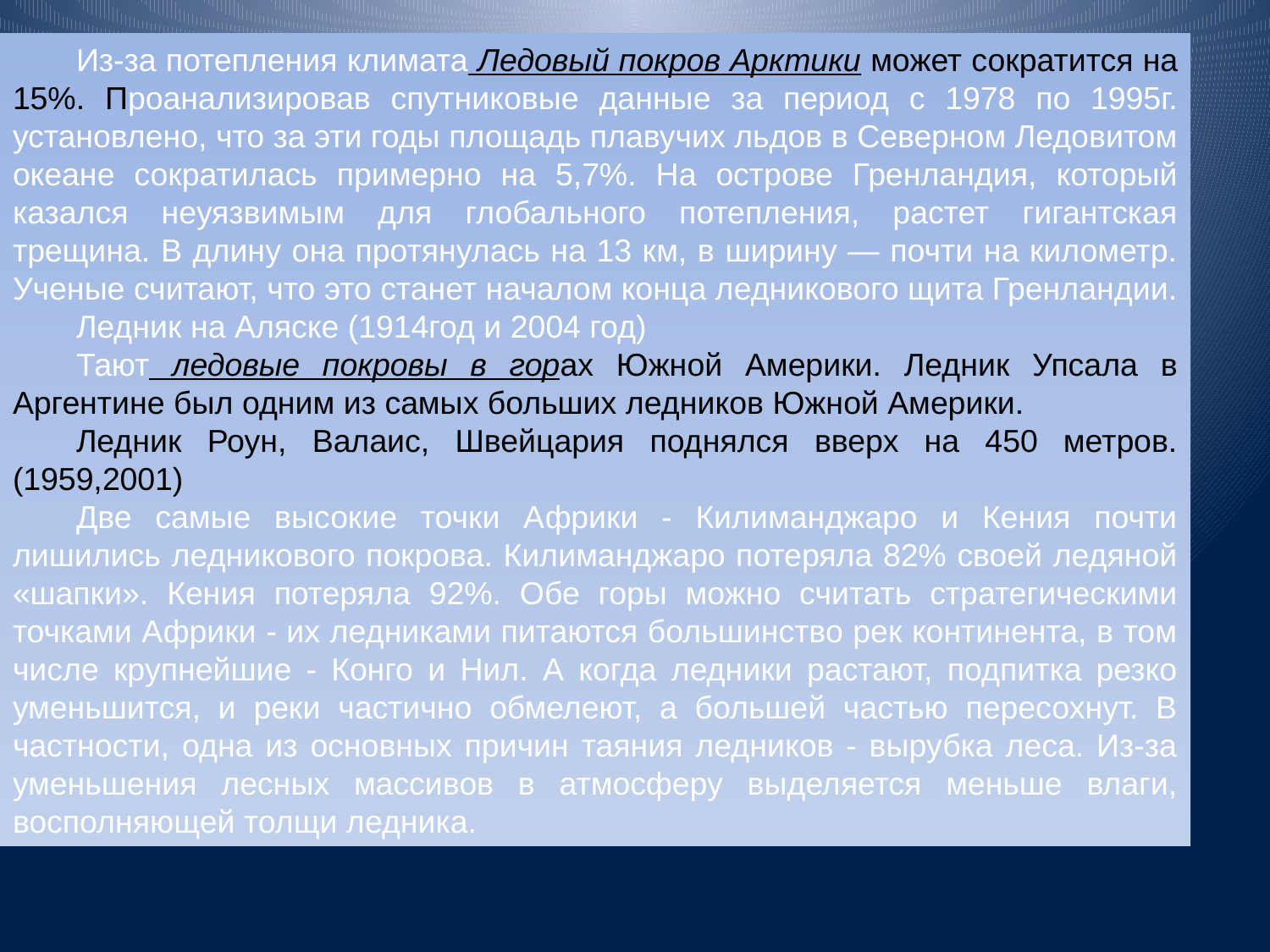

Из-за потепления климата Ледовый покров Арктики может сократится на 15%. Проанализировав спутниковые данные за период с 1978 по 1995г. установлено, что за эти годы площадь плавучих льдов в Северном Ледовитом океане сократилась примерно на 5,7%. На острове Гренландия, который казался неуязвимым для глобального потепления, растет гигантская трещина. В длину она протянулась на 13 км, в ширину — почти на километр. Ученые считают, что это станет началом конца ледникового щита Гренландии.
Ледник на Аляске (1914год и 2004 год)
Тают ледовые покровы в горах Южной Америки. Ледник Упсала в Аргентине был одним из самых больших ледников Южной Америки.
Ледник Роун, Валаис, Швейцария поднялся вверх на 450 метров.(1959,2001)
Две самые высокие точки Африки - Килиманджаро и Кения почти лишились ледникового покрова. Килиманджаро потеряла 82% своей ледяной «шапки». Кения потеряла 92%. Обе горы можно считать стратегическими точками Африки - их ледниками питаются большинство рек континента, в том числе крупнейшие - Конго и Нил. А когда ледники растают, подпитка резко уменьшится, и реки частично обмелеют, а большей частью пересохнут. В частности, одна из основных причин таяния ледников - вырубка леса. Из-за уменьшения лесных массивов в атмосферу выделяется меньше влаги, восполняющей толщи ледника.